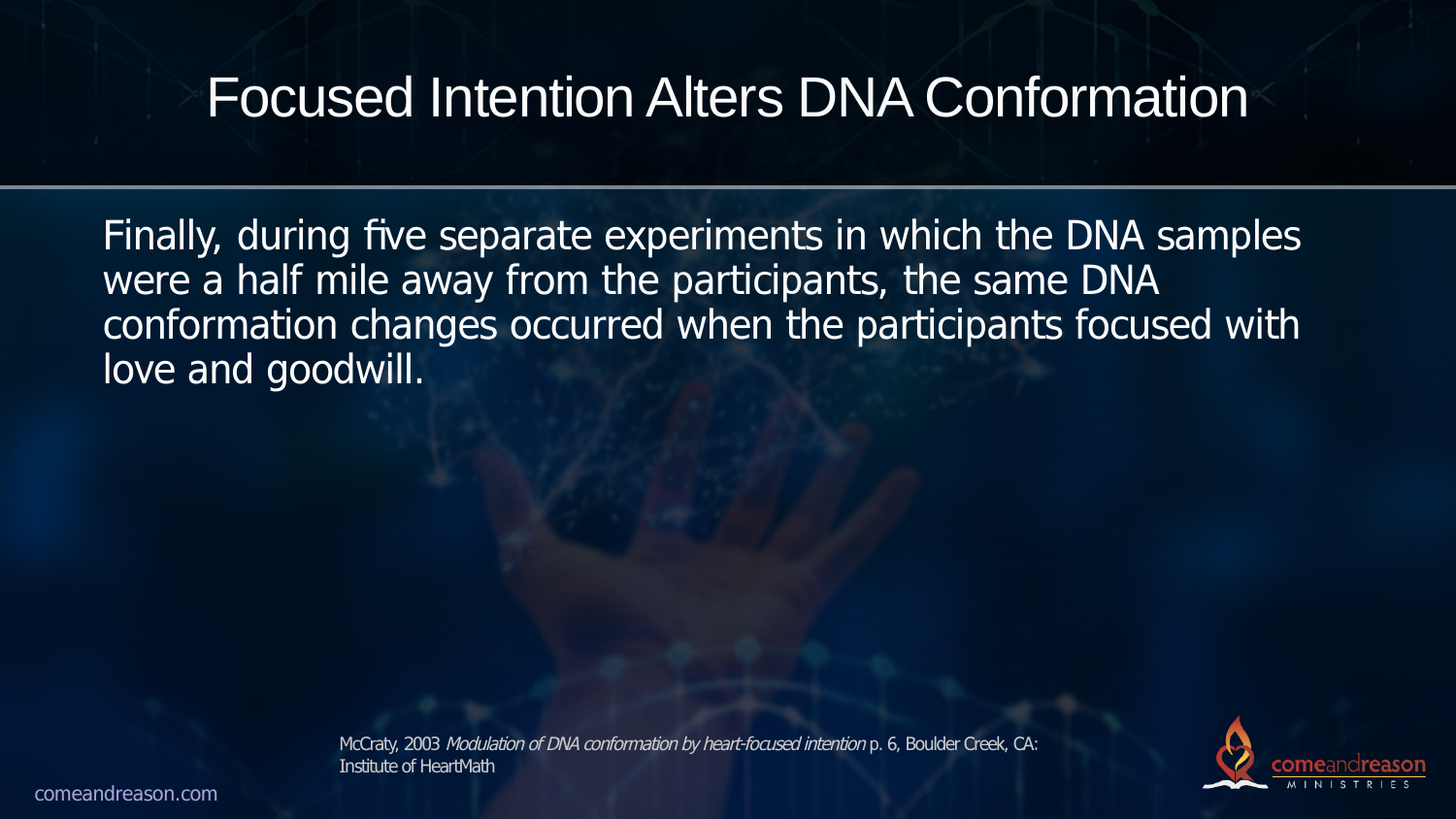

# Focused Intention Alters DNA Conformation
Finally, during five separate experiments in which the DNA samples were a half mile away from the participants, the same DNA conformation changes occurred when the participants focused with love and goodwill.
McCraty, 2003 Modulation of DNA conformation by heart-focused intention p. 6, Boulder Creek, CA: Institute of HeartMath